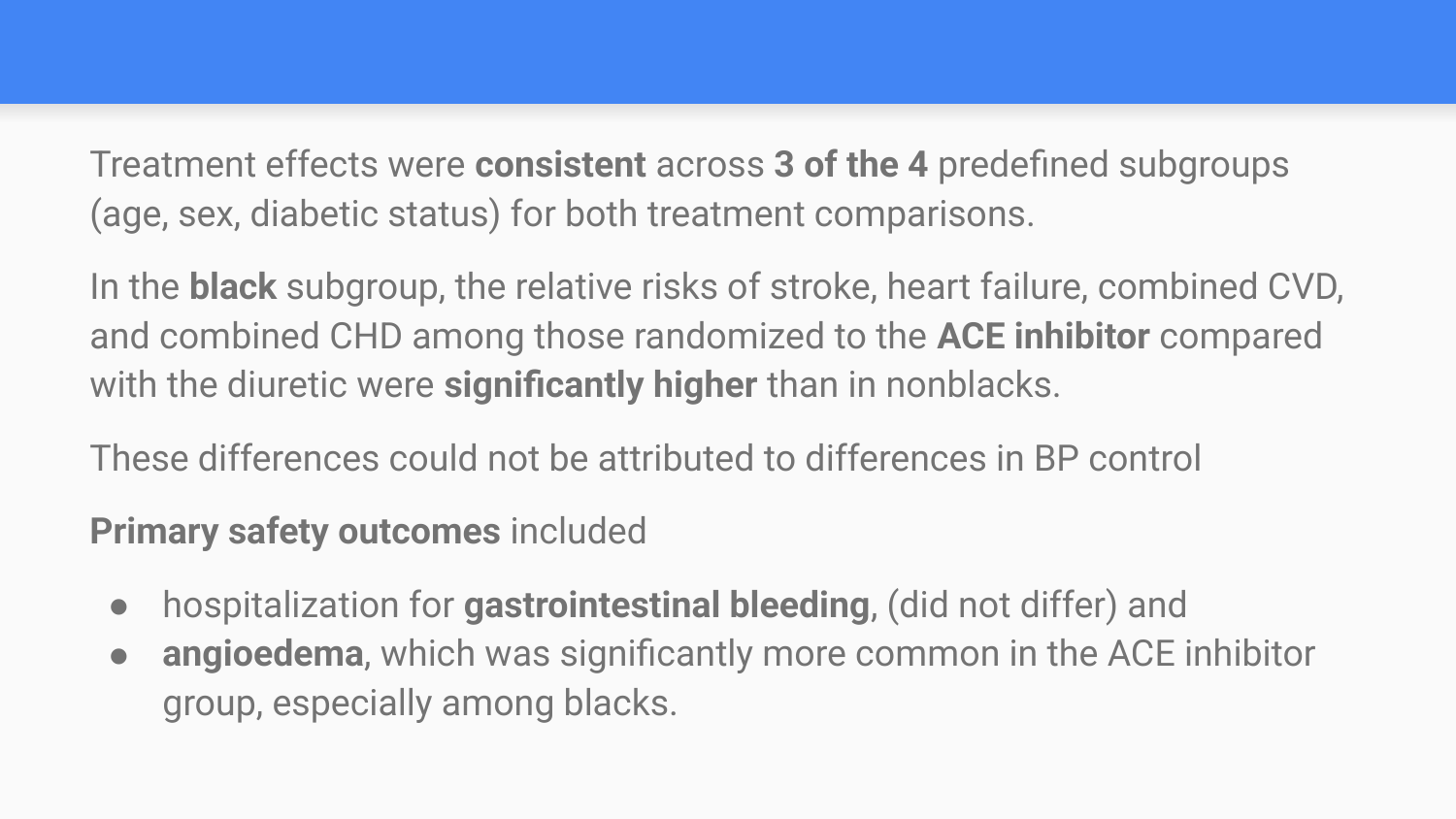

#
Treatment effects were consistent across 3 of the 4 predefined subgroups (age, sex, diabetic status) for both treatment comparisons.
In the black subgroup, the relative risks of stroke, heart failure, combined CVD, and combined CHD among those randomized to the ACE inhibitor compared with the diuretic were significantly higher than in nonblacks.
These differences could not be attributed to differences in BP control
Primary safety outcomes included
hospitalization for gastrointestinal bleeding, (did not differ) and
angioedema, which was significantly more common in the ACE inhibitor group, especially among blacks.